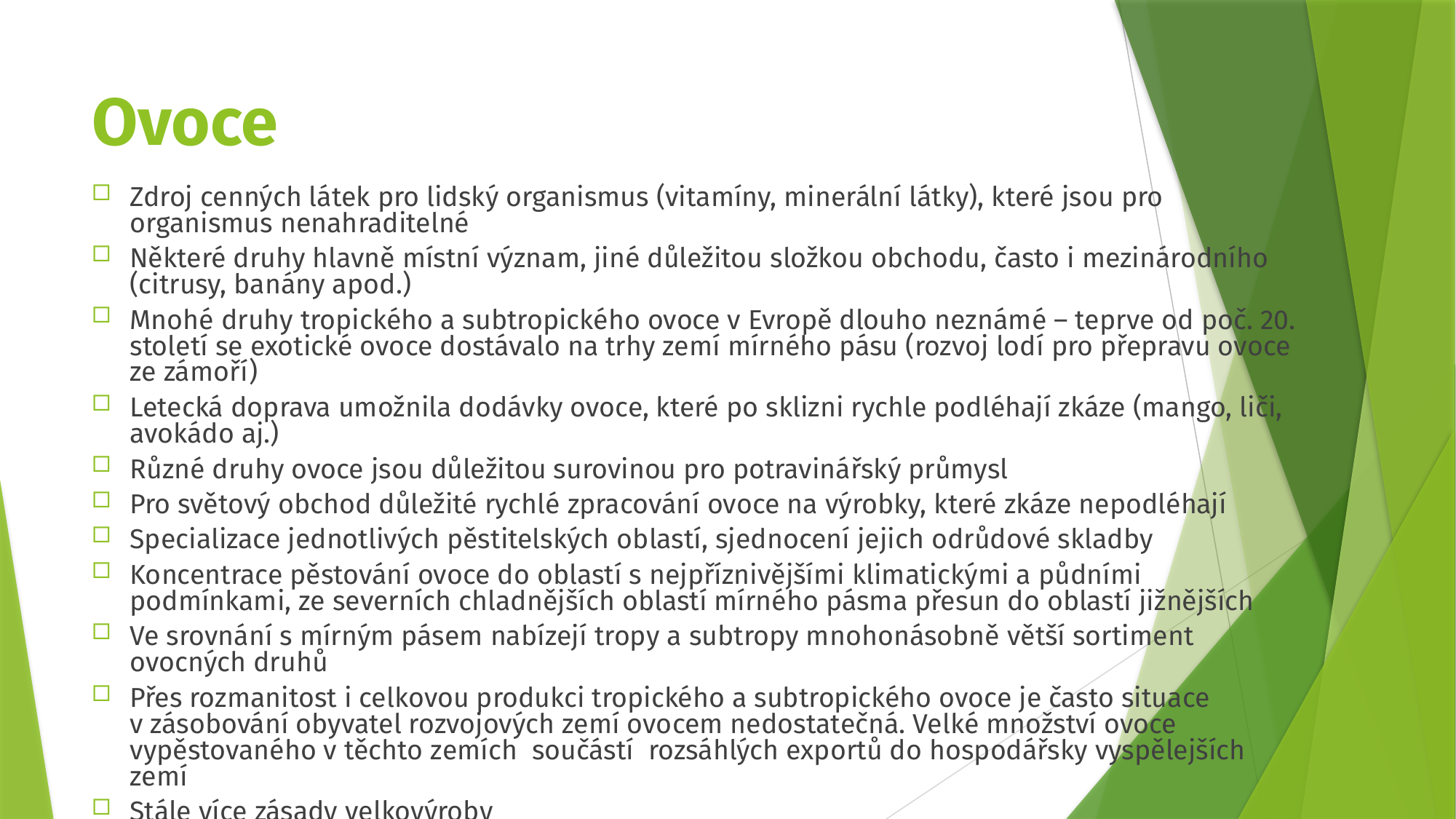

# Ovoce
Zdroj cenných látek pro lidský organismus (vitamíny, minerální látky), které jsou pro organismus nenahraditelné
Některé druhy hlavně místní význam, jiné důležitou složkou obchodu, často i mezinárodního (citrusy, banány apod.)
Mnohé druhy tropického a subtropického ovoce v Evropě dlouho neznámé – teprve od poč. 20. století se exotické ovoce dostávalo na trhy zemí mírného pásu (rozvoj lodí pro přepravu ovoce ze zámoří)
Letecká doprava umožnila dodávky ovoce, které po sklizni rychle podléhají zkáze (mango, liči, avokádo aj.)
Různé druhy ovoce jsou důležitou surovinou pro potravinářský průmysl
Pro světový obchod důležité rychlé zpracování ovoce na výrobky, které zkáze nepodléhají
Specializace jednotlivých pěstitelských oblastí, sjednocení jejich odrůdové skladby
Koncentrace pěstování ovoce do oblastí s nejpříznivějšími klimatickými a půdními podmínkami, ze severních chladnějších oblastí mírného pásma přesun do oblastí jižnějších
Ve srovnání s mírným pásem nabízejí tropy a subtropy mnohonásobně větší sortiment ovocných druhů
Přes rozmanitost i celkovou produkci tropického a subtropického ovoce je často situace v zásobování obyvatel rozvojových zemí ovocem nedostatečná. Velké množství ovoce vypěstovaného v těchto zemích  součástí  rozsáhlých exportů do hospodářsky vyspělejších zemí
Stále více zásady velkovýroby